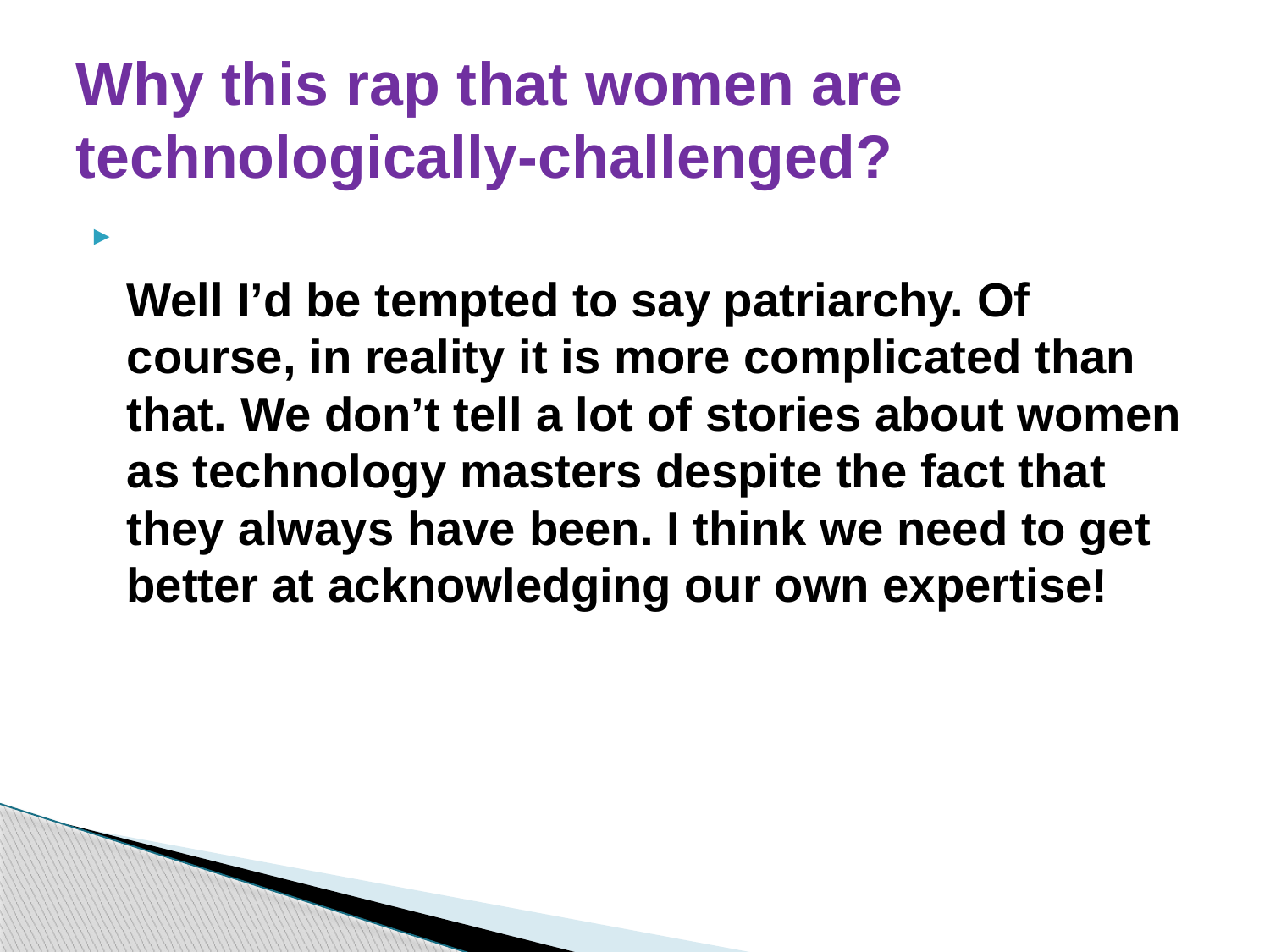

# Why this rap that women are technologically-challenged?
Well I’d be tempted to say patriarchy. Of course, in reality it is more complicated than that. We don’t tell a lot of stories about women as technology masters despite the fact that they always have been. I think we need to get better at acknowledging our own expertise!